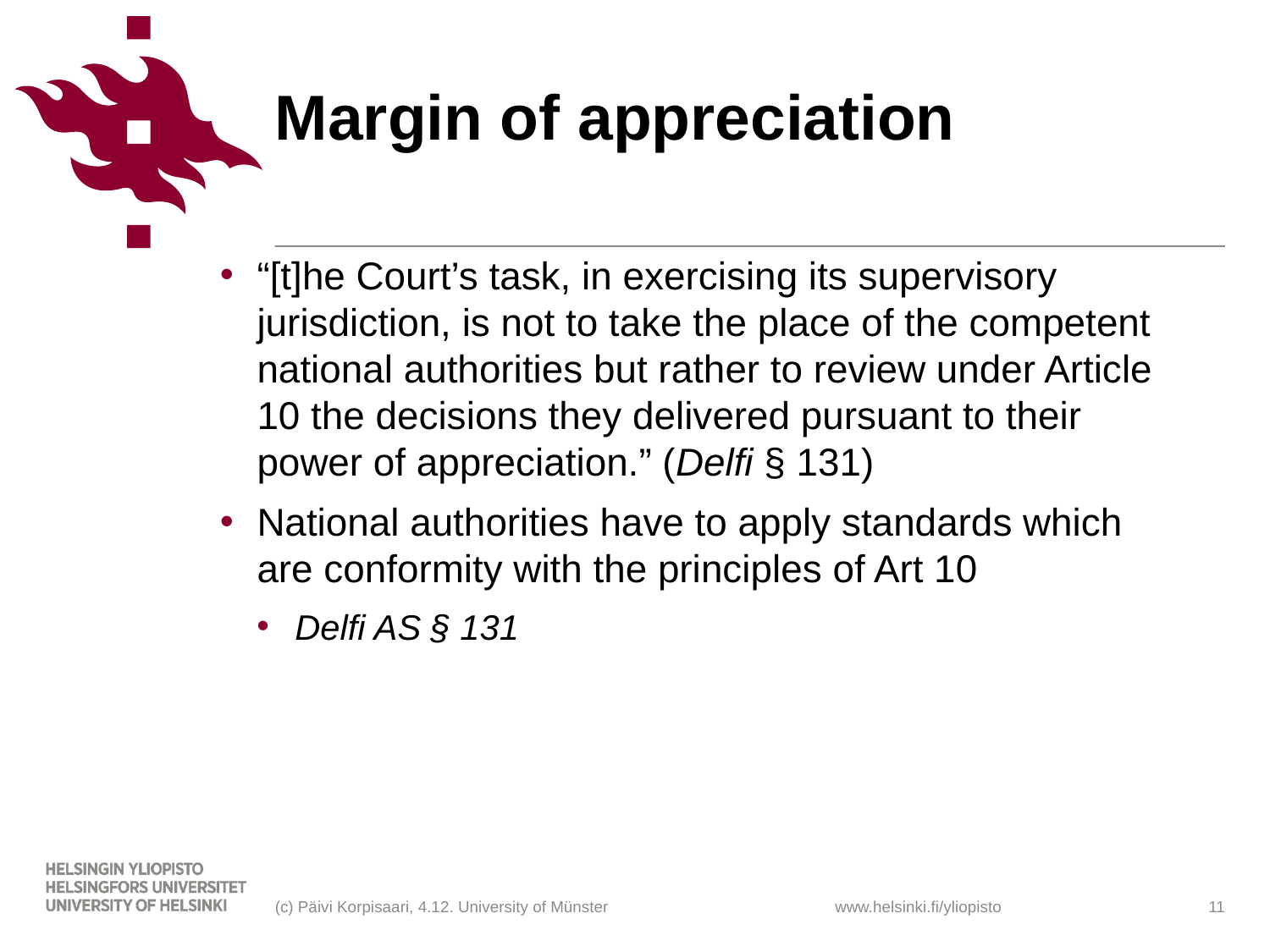

# Margin of appreciation
“[t]he Court’s task, in exercising its supervisory jurisdiction, is not to take the place of the competent national authorities but rather to review under Article 10 the decisions they delivered pursuant to their power of appreciation.” (Delfi § 131)
National authorities have to apply standards which are conformity with the principles of Art 10
Delfi AS § 131

(c) Päivi Korpisaari, 4.12. University of Münster
11